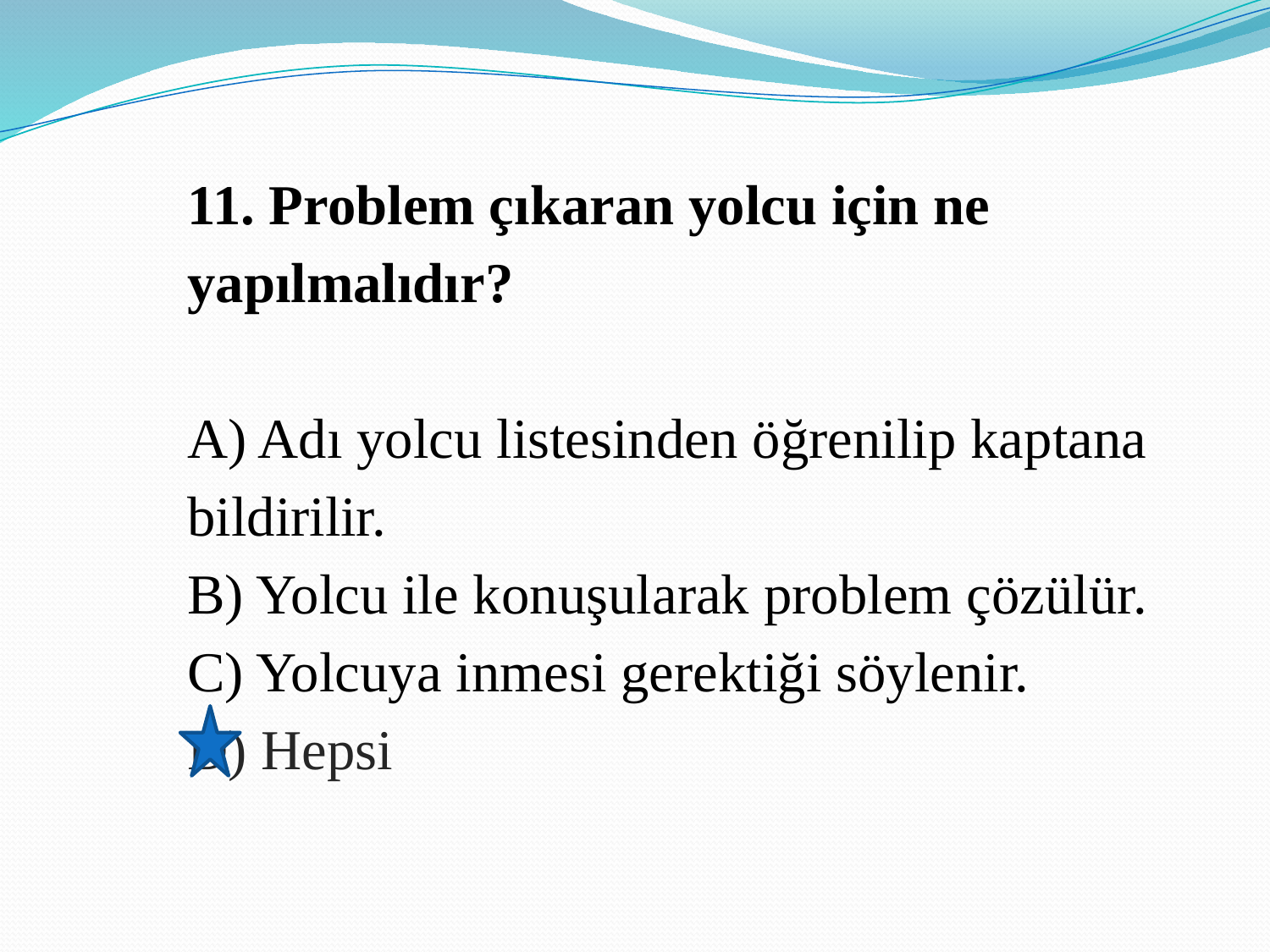

11. Problem çıkaran yolcu için ne yapılmalıdır?

A) Adı yolcu listesinden öğrenilip kaptana bildirilir.
B) Yolcu ile konuşularak problem çözülür.
C) Yolcuya inmesi gerektiği söylenir.
D) Hepsi